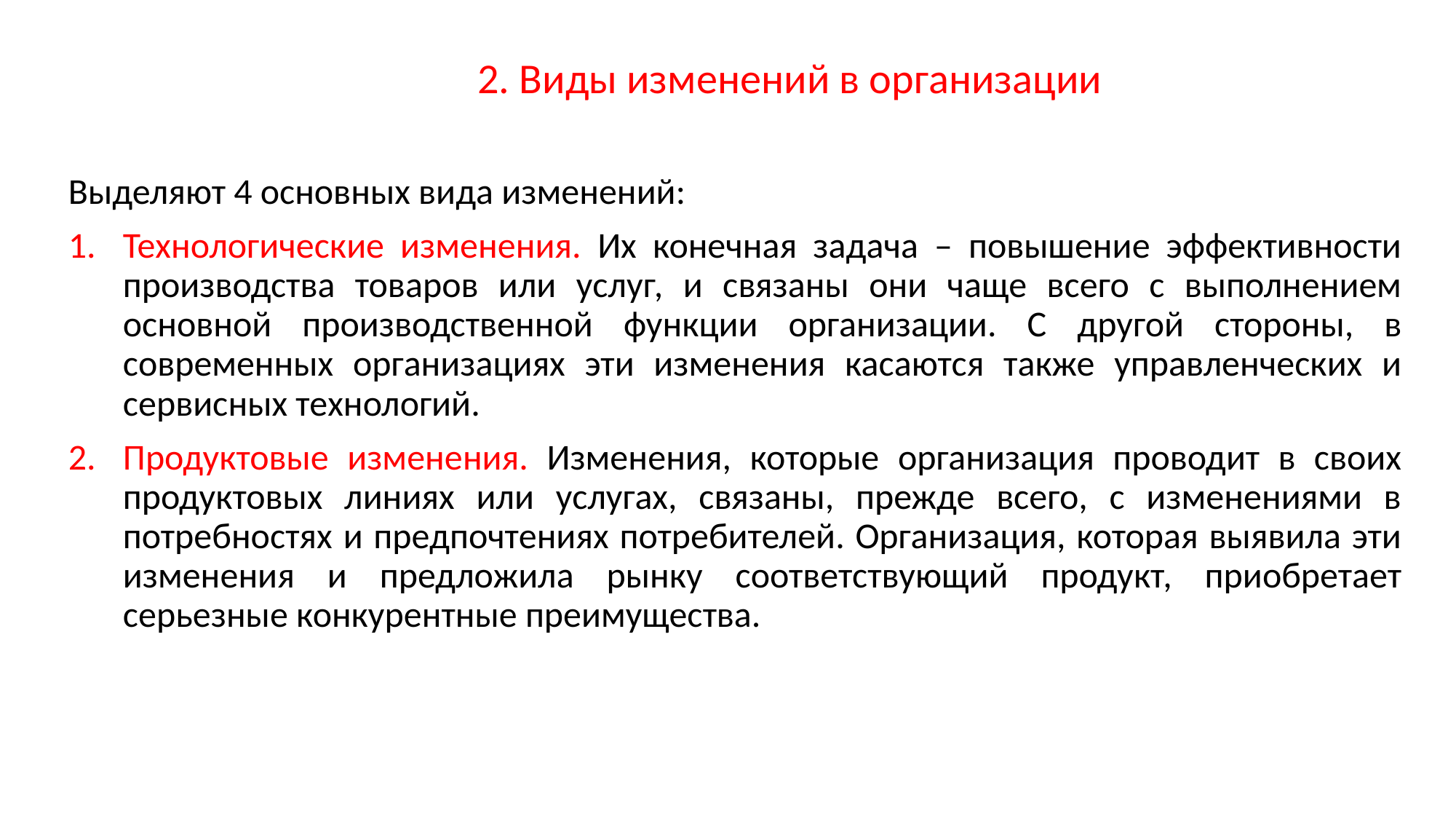

2. Виды изменений в организации

Выделяют 4 основных вида изменений:
Технологические изменения. Их конечная задача – повышение эффективности производства товаров или услуг, и связаны они чаще всего с выполнением основной производственной функции организации. С другой стороны, в современных организациях эти изменения касаются также управленческих и сервисных технологий.
Продуктовые изменения. Изменения, которые организация проводит в своих продуктовых линиях или услугах, связаны, прежде всего, с изменениями в потребностях и предпочтениях потребителей. Организация, которая выявила эти изменения и предложила рынку соответствующий продукт, приобретает серьезные конкурентные преимущества.